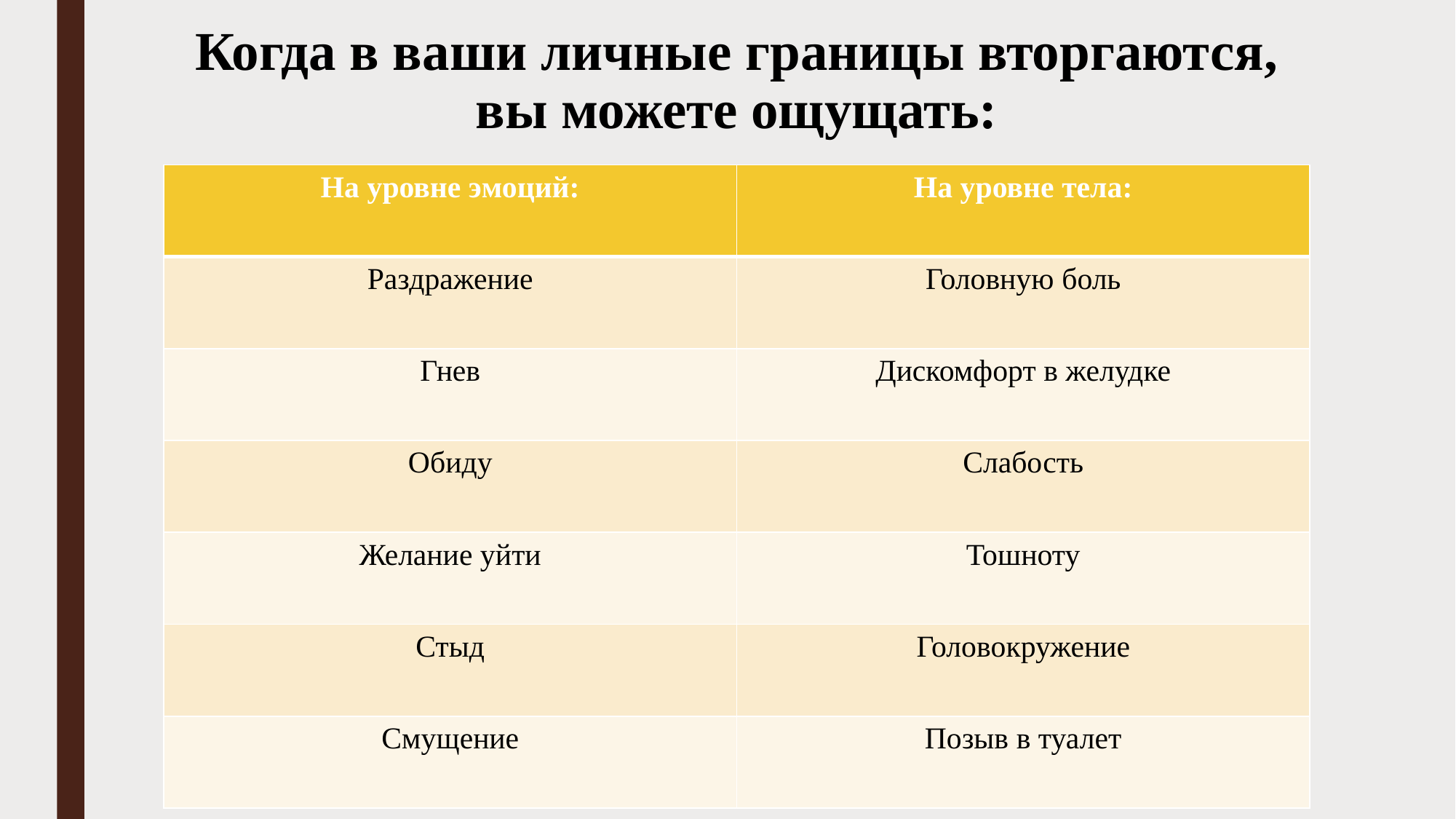

# Когда в ваши личные границы вторгаются, вы можете ощущать:
| На уровне эмоций: | На уровне тела: |
| --- | --- |
| Раздражение | Головную боль |
| Гнев | Дискомфорт в желудке |
| Обиду | Слабость |
| Желание уйти | Тошноту |
| Стыд | Головокружение |
| Смущение | Позыв в туалет |